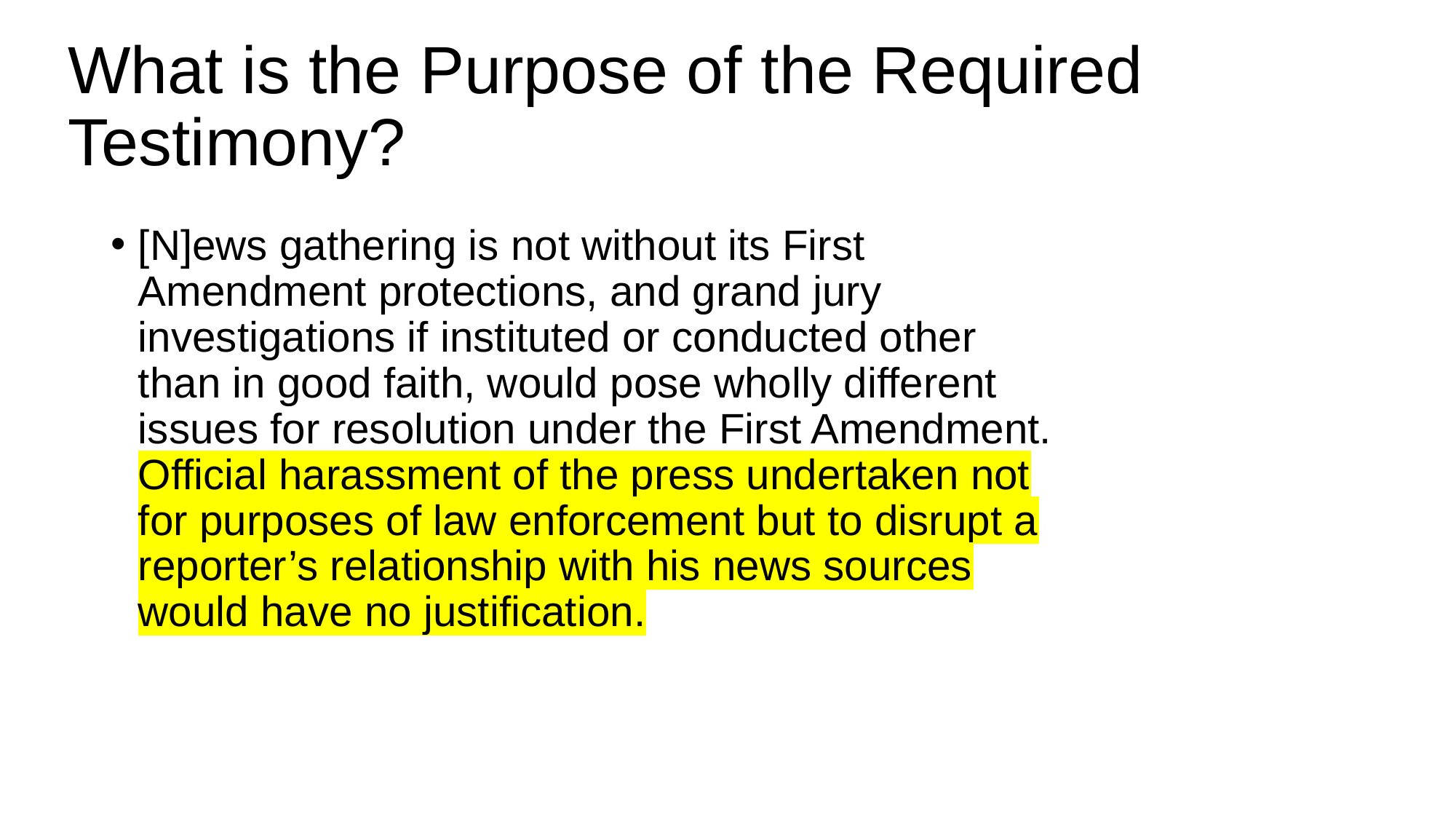

# What is the Purpose of the Required Testimony?
[N]ews gathering is not without its First Amendment protections, and grand jury investigations if instituted or conducted other than in good faith, would pose wholly different issues for resolution under the First Amendment. Official harassment of the press undertaken not for purposes of law enforcement but to disrupt a reporter’s relationship with his news sources would have no justification.